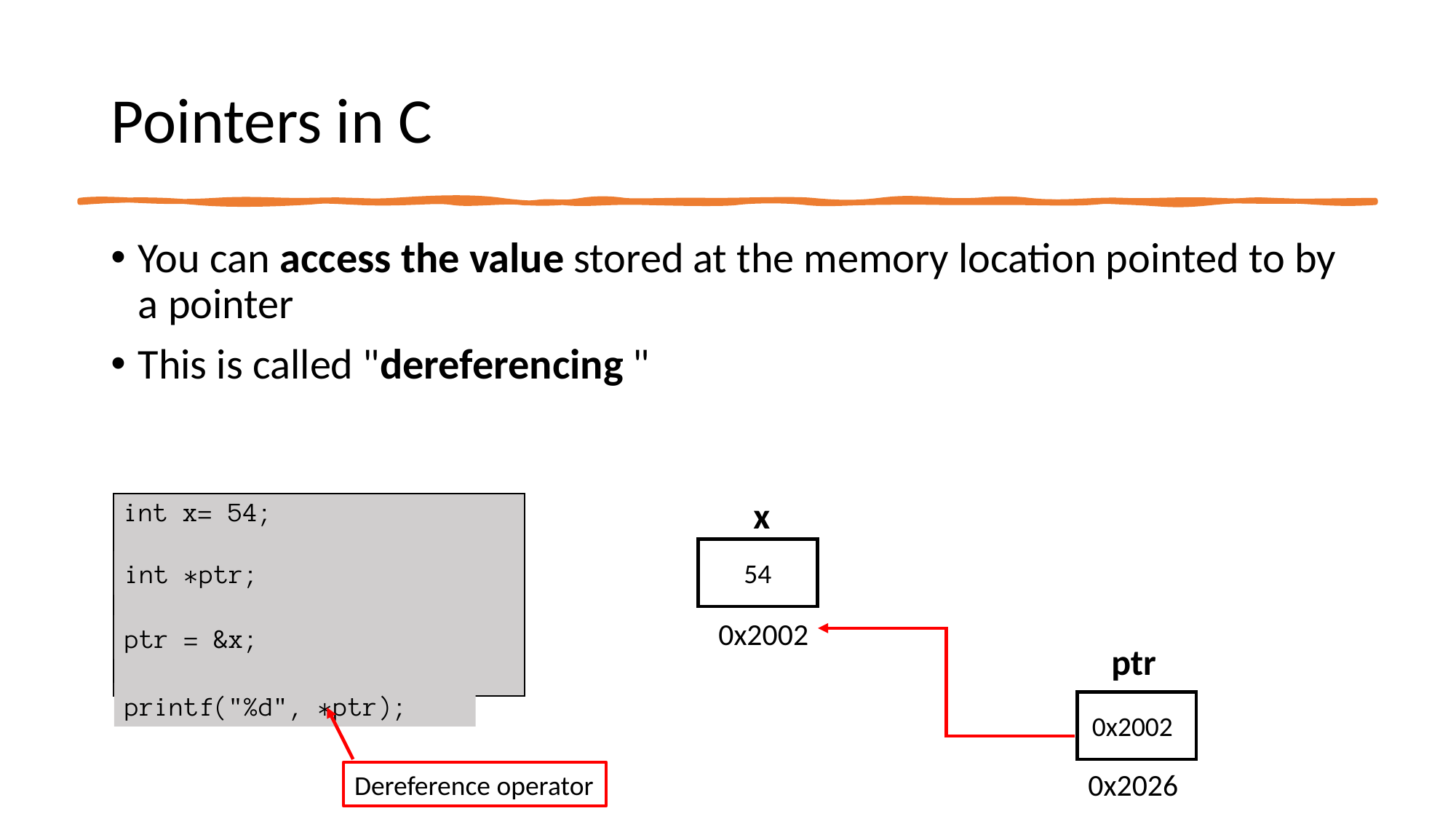

# Pointers in C

You can access the value stored at the memory location pointed to by a pointer
This is called "dereferencing "

x
| int x= 54; ​ |
| --- |
54
int *ptr;
0x2002
ptr = &x;
ptr
printf("%d", *ptr);

0x2002
0x2026
Dereference operator